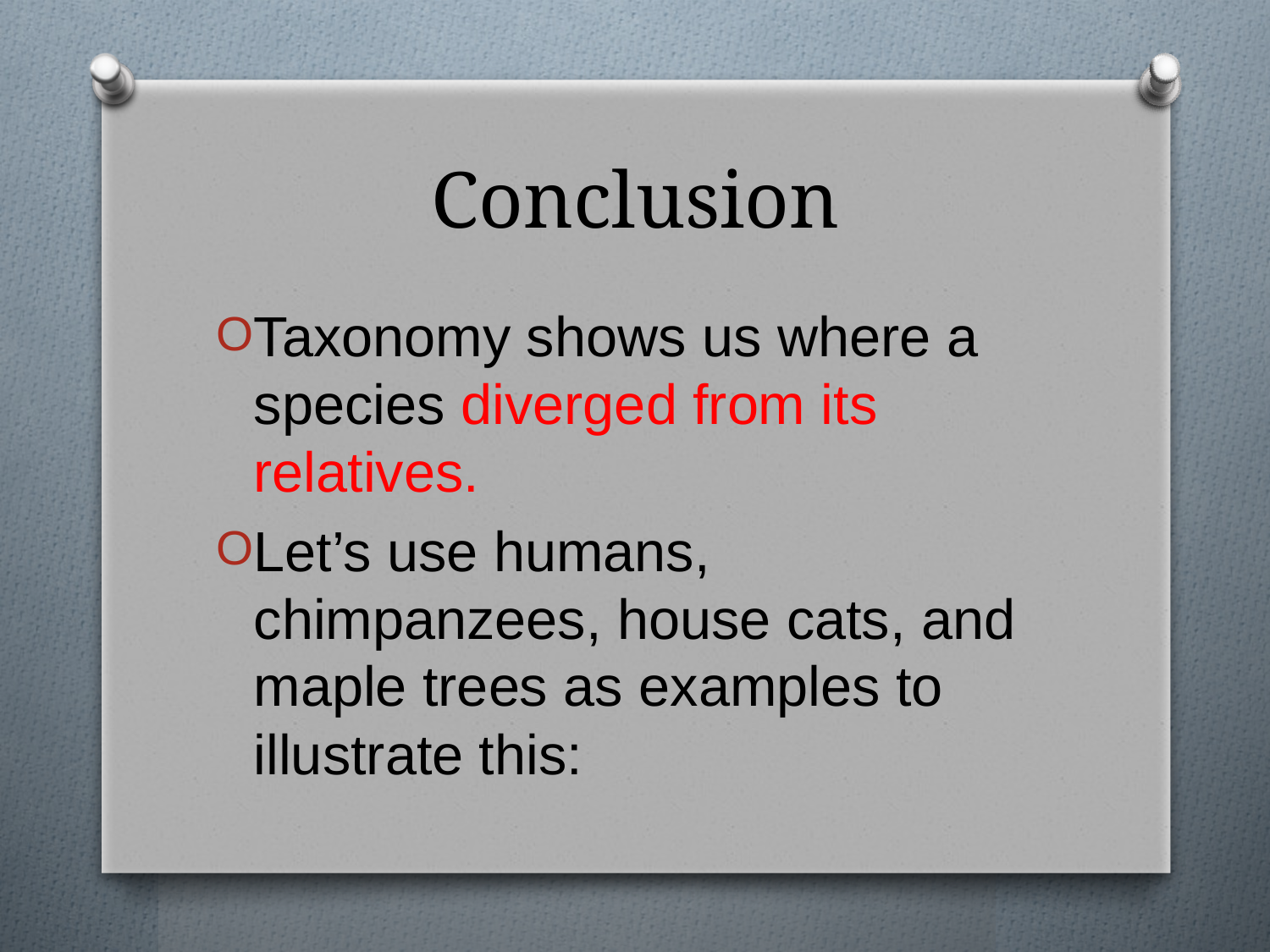

# Conclusion
Taxonomy shows us where a species diverged from its relatives.
Let’s use humans, chimpanzees, house cats, and maple trees as examples to illustrate this: